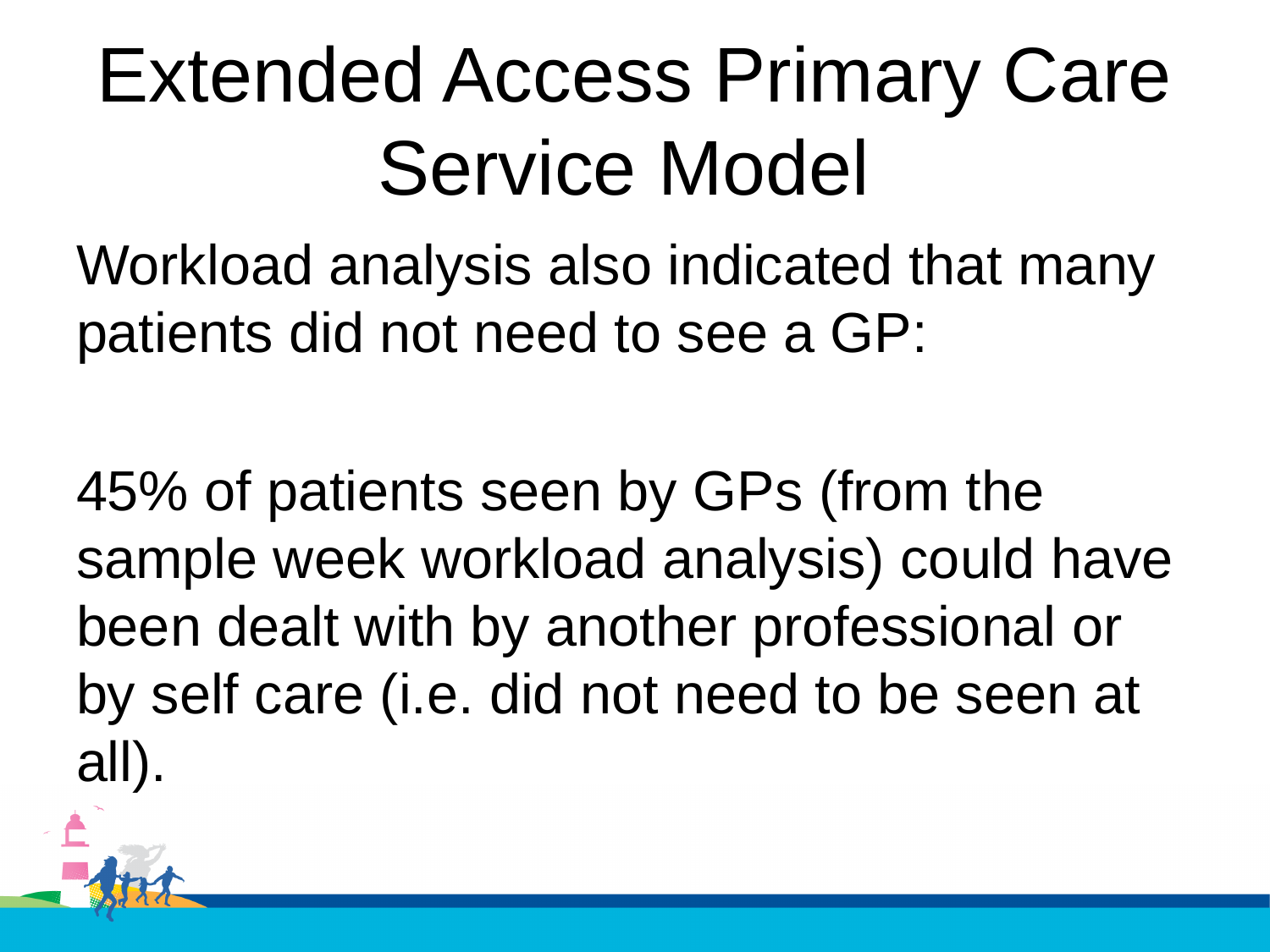

# Extended Access Primary Care Service Model
Workload analysis also indicated that many patients did not need to see a GP:

45% of patients seen by GPs (from the sample week workload analysis) could have been dealt with by another professional or by self care (i.e. did not need to be seen at all).